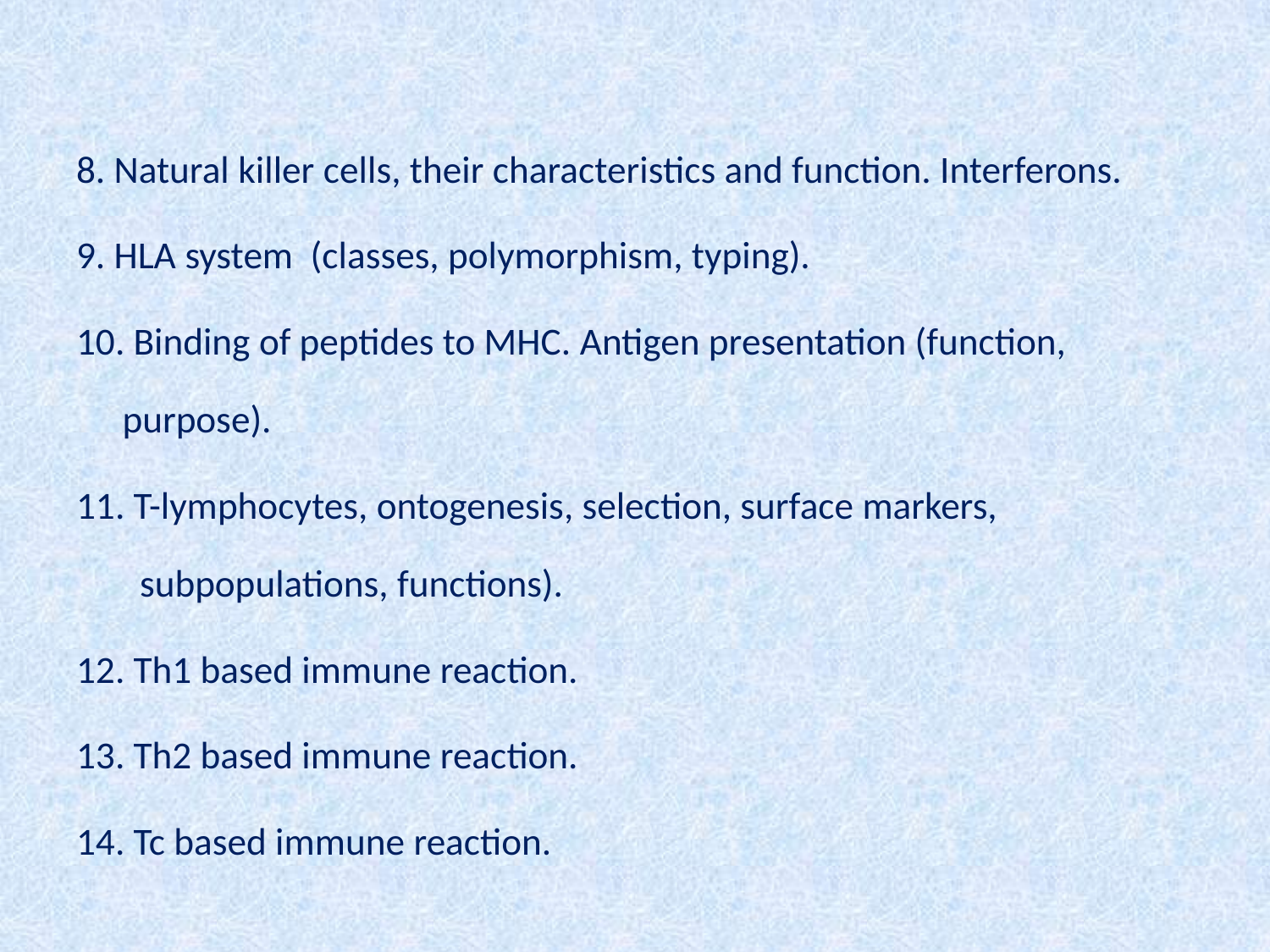

8. Natural killer cells, their characteristics and function. Interferons.
9. HLA system  (classes, polymorphism, typing).
10. Binding of peptides to MHC. Antigen presentation (function, purpose).
11. T-lymphocytes, ontogenesis, selection, surface markers,
  subpopulations, functions).
12. Th1 based immune reaction.
13. Th2 based immune reaction.
14. Tc based immune reaction.